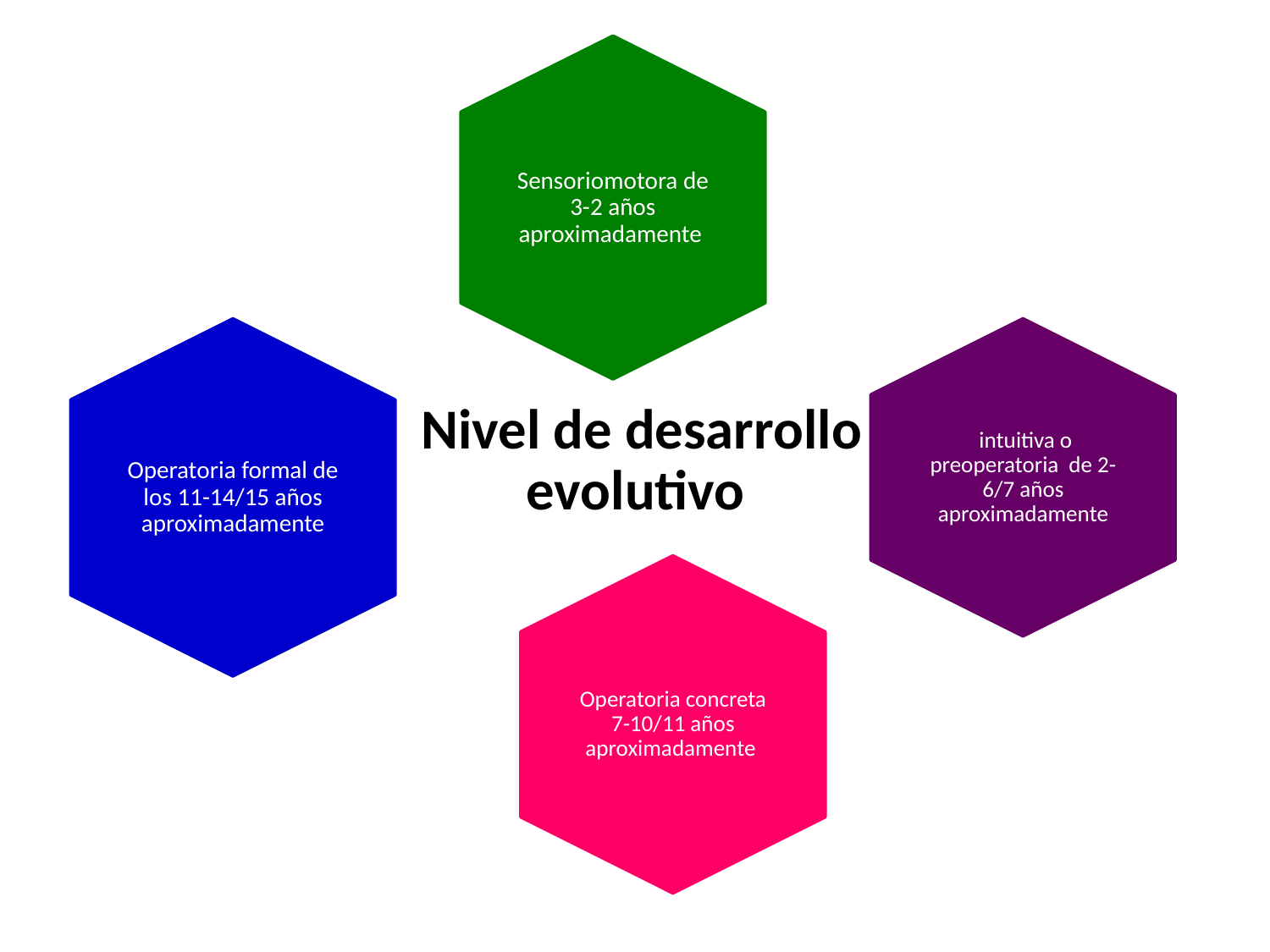

Operatoria concreta 7-10/11 años aproximadamente
Nivel de desarrollo evolutivo
Sensoriomotora de 3-2 años aproximadamente
 intuitiva o preoperatoria  de 2-6/7 años aproximadamente
Operatoria formal de los 11-14/15 años aproximadamente